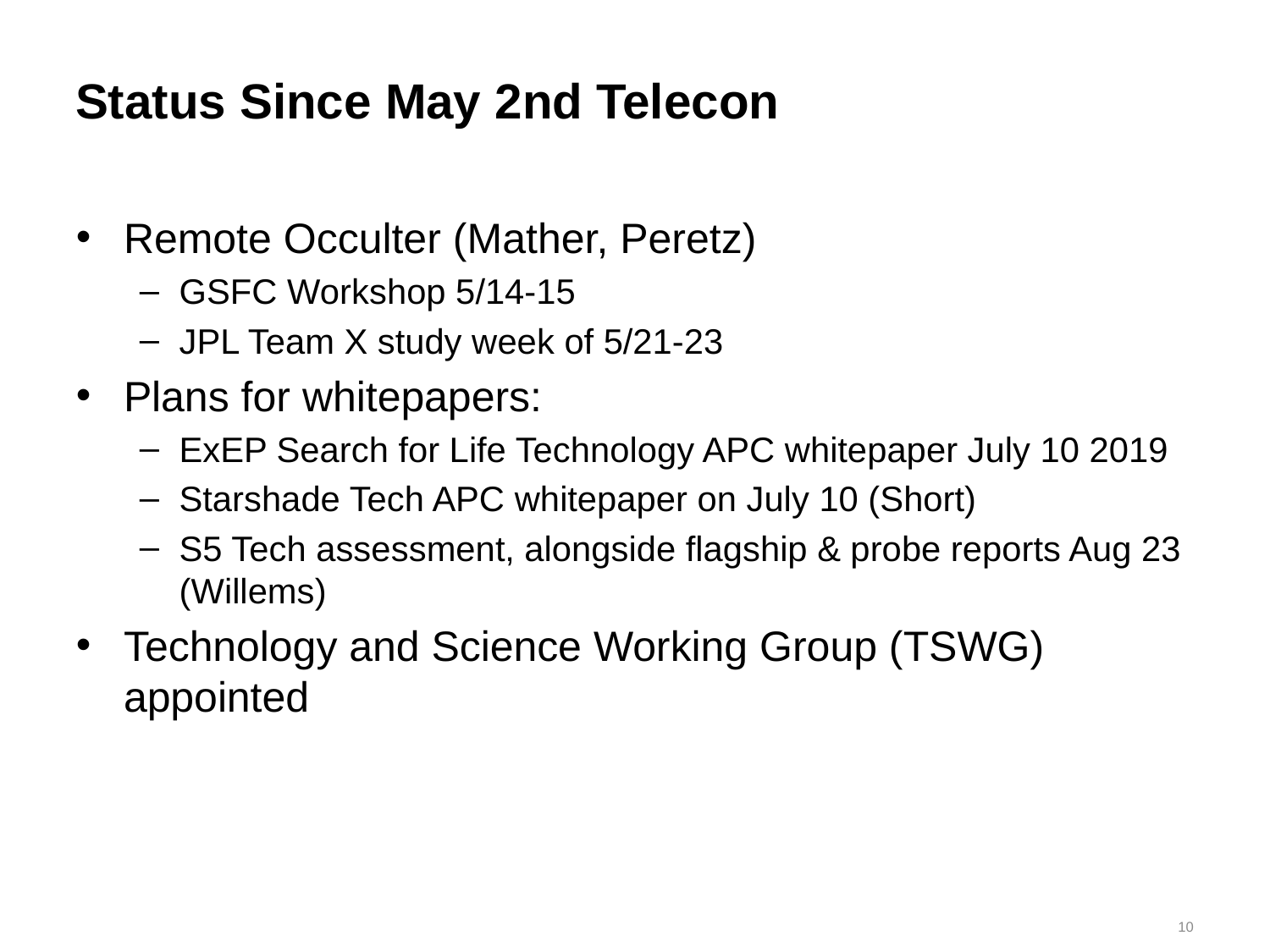

# Status Since May 2nd Telecon
Remote Occulter (Mather, Peretz)
GSFC Workshop 5/14-15
JPL Team X study week of 5/21-23
Plans for whitepapers:
ExEP Search for Life Technology APC whitepaper July 10 2019
Starshade Tech APC whitepaper on July 10 (Short)
S5 Tech assessment, alongside flagship & probe reports Aug 23 (Willems)
Technology and Science Working Group (TSWG) appointed

10